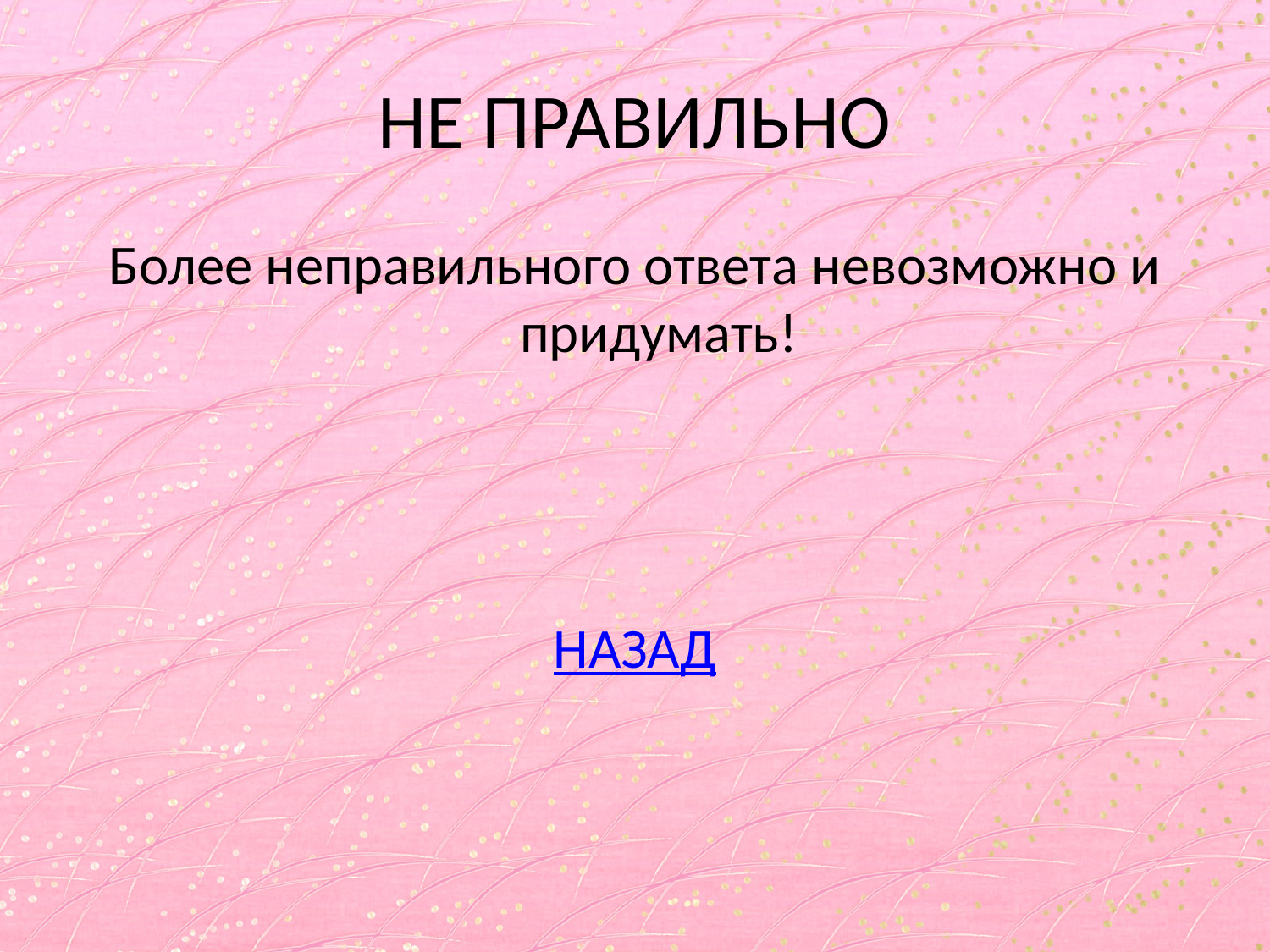

# НЕ ПРАВИЛЬНО
Более неправильного ответа невозможно и придумать!

НАЗАД